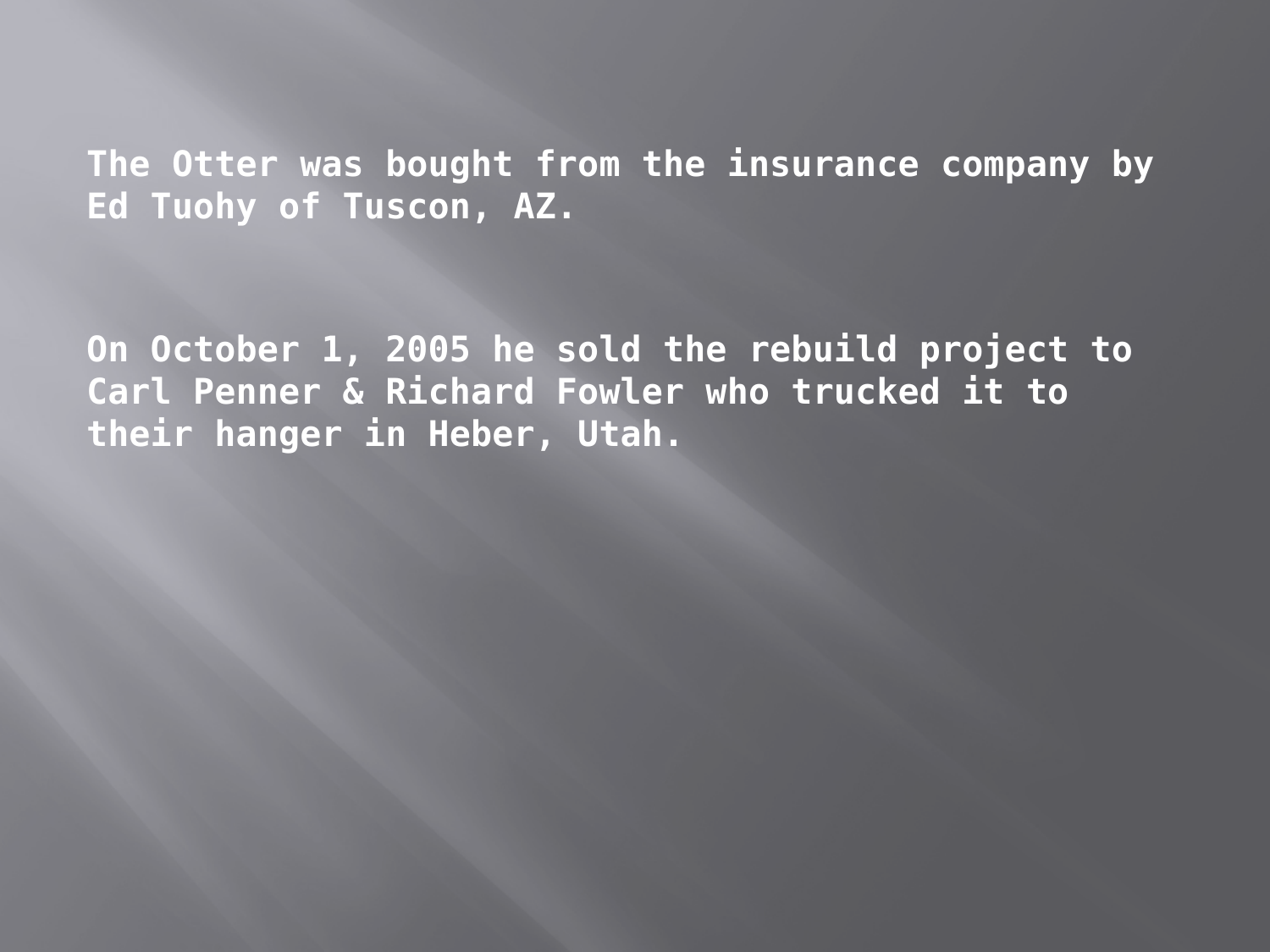

The Otter was bought from the insurance company by Ed Tuohy of Tuscon, AZ.

On October 1, 2005 he sold the rebuild project to Carl Penner & Richard Fowler who trucked it to their hanger in Heber, Utah.